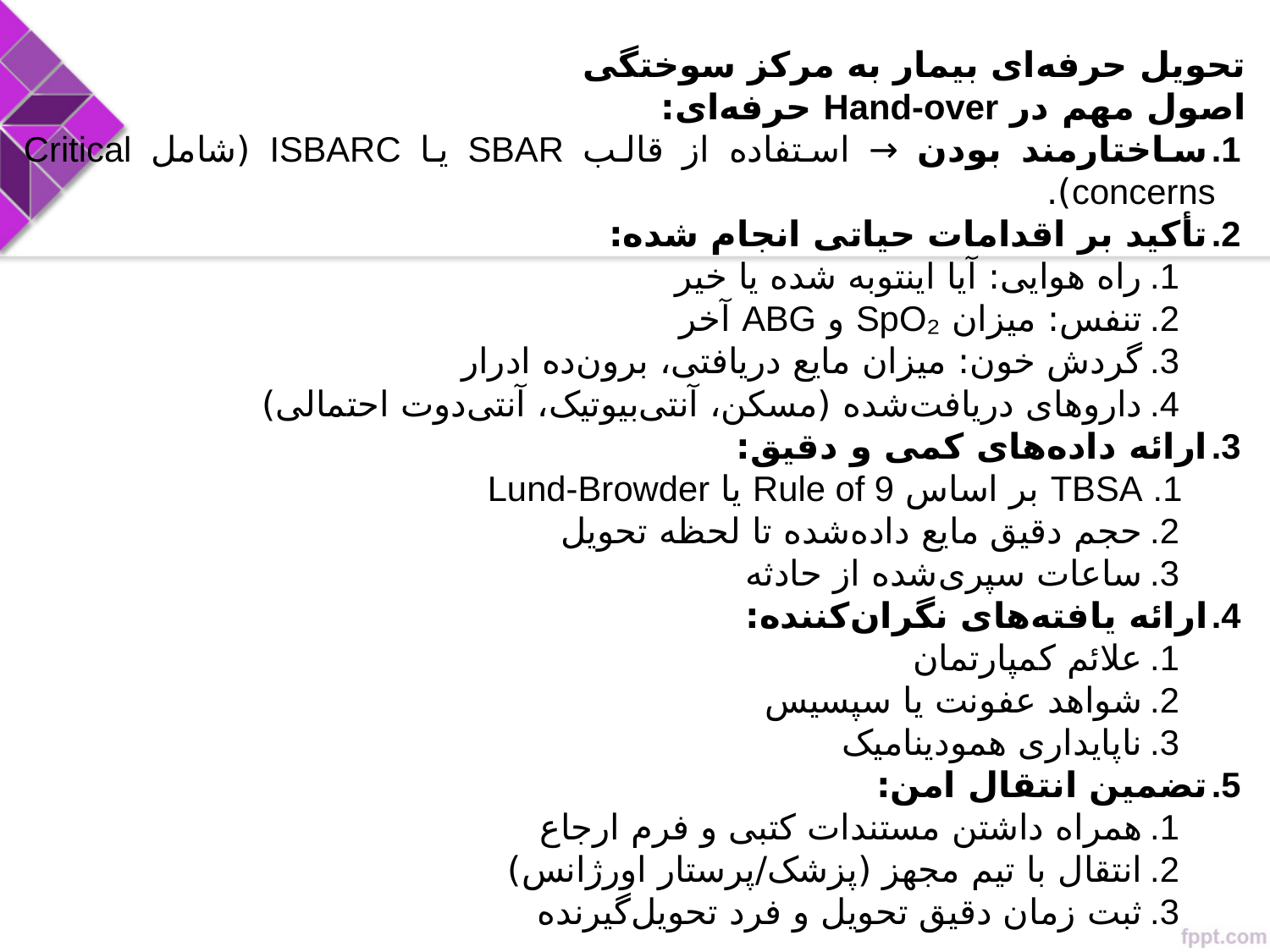

تحویل حرفه‌ای بیمار به مرکز سوختگی
اصول مهم در Hand-over حرفه‌ای:
ساختارمند بودن → استفاده از قالب SBAR یا ISBARC (شامل Critical concerns).
تأکید بر اقدامات حیاتی انجام شده:
راه هوایی: آیا اینتوبه شده یا خیر
تنفس: میزان SpO₂ و ABG آخر
گردش خون: میزان مایع دریافتی، برون‌ده ادرار
داروهای دریافت‌شده (مسکن، آنتی‌بیوتیک، آنتی‌دوت احتمالی)
ارائه داده‌های کمی و دقیق:
TBSA بر اساس Rule of 9 یا Lund-Browder
حجم دقیق مایع داده‌شده تا لحظه تحویل
ساعات سپری‌شده از حادثه
ارائه یافته‌های نگران‌کننده:
علائم کمپارتمان
شواهد عفونت یا سپسیس
ناپایداری همودینامیک
تضمین انتقال امن:
همراه داشتن مستندات کتبی و فرم ارجاع
انتقال با تیم مجهز (پزشک/پرستار اورژانس)
ثبت زمان دقیق تحویل و فرد تحویل‌گیرنده